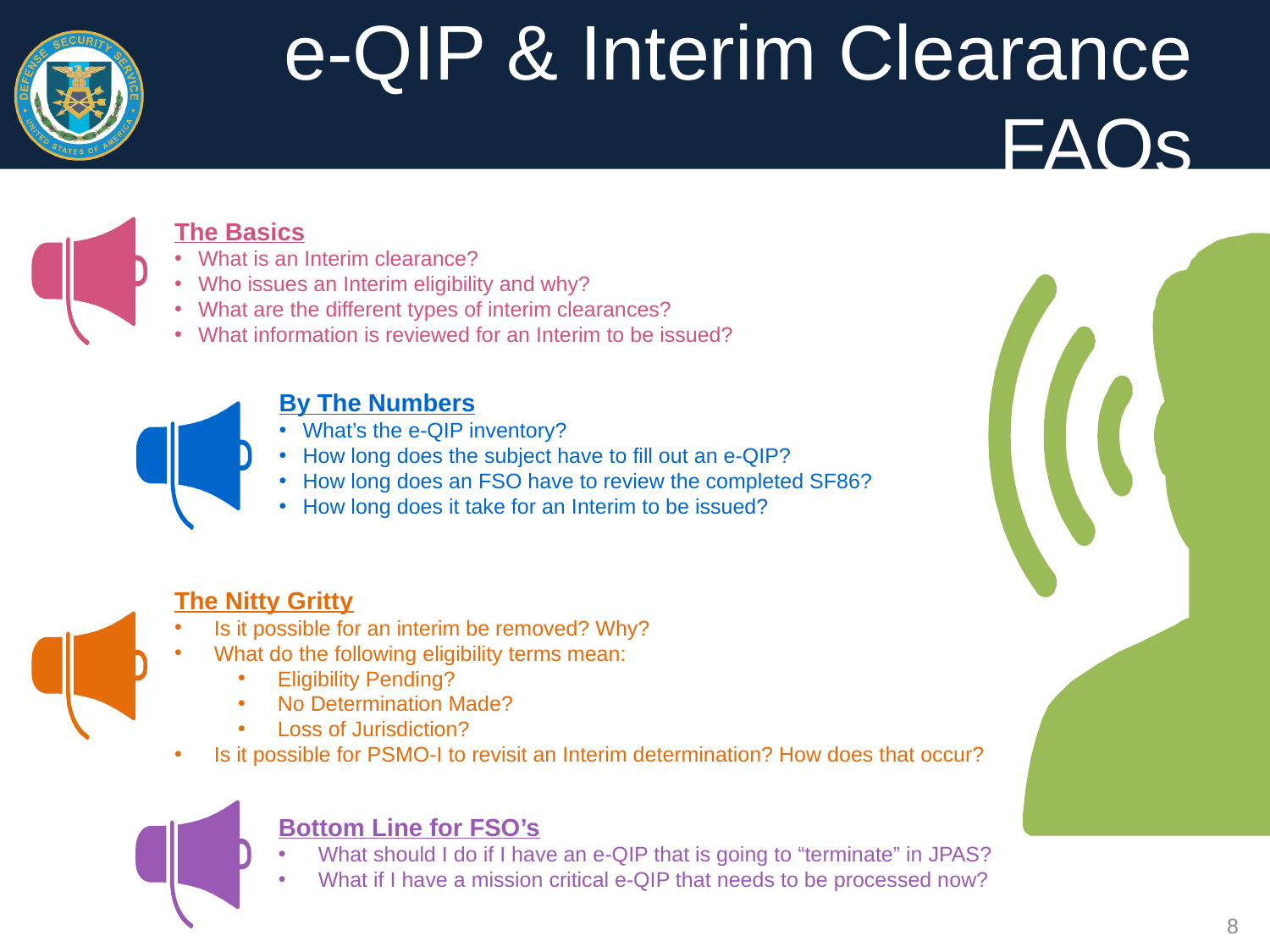

# e-QIP & Interim Clearance FAQs
The Basics
What is an Interim clearance?
Who issues an Interim eligibility and why?
What are the different types of interim clearances?
What information is reviewed for an Interim to be issued?

By The Numbers
What’s the e-QIP inventory?
How long does the subject have to fill out an e-QIP?
How long does an FSO have to review the completed SF86?
How long does it take for an Interim to be issued?

The Nitty Gritty
Is it possible for an interim be removed? Why?
What do the following eligibility terms mean:
Eligibility Pending?
No Determination Made?
Loss of Jurisdiction?
Is it possible for PSMO-I to revisit an Interim determination? How does that occur?

Bottom Line for FSO’s
What should I do if I have an e-QIP that is going to “terminate” in JPAS?
What if I have a mission critical e-QIP that needs to be processed now?

8